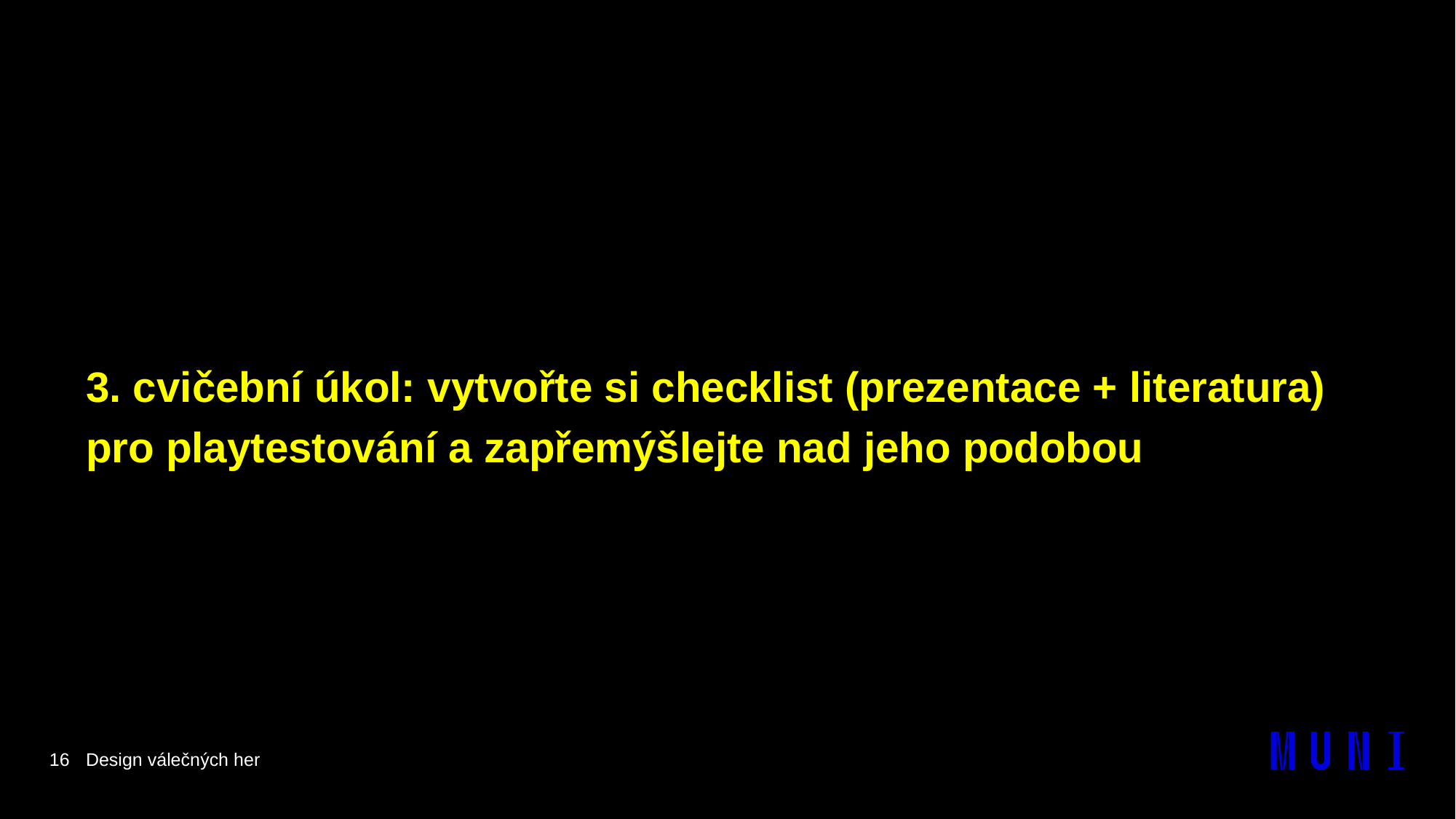

3. cvičební úkol: vytvořte si checklist (prezentace + literatura) pro playtestování a zapřemýšlejte nad jeho podobou

16
Design válečných her